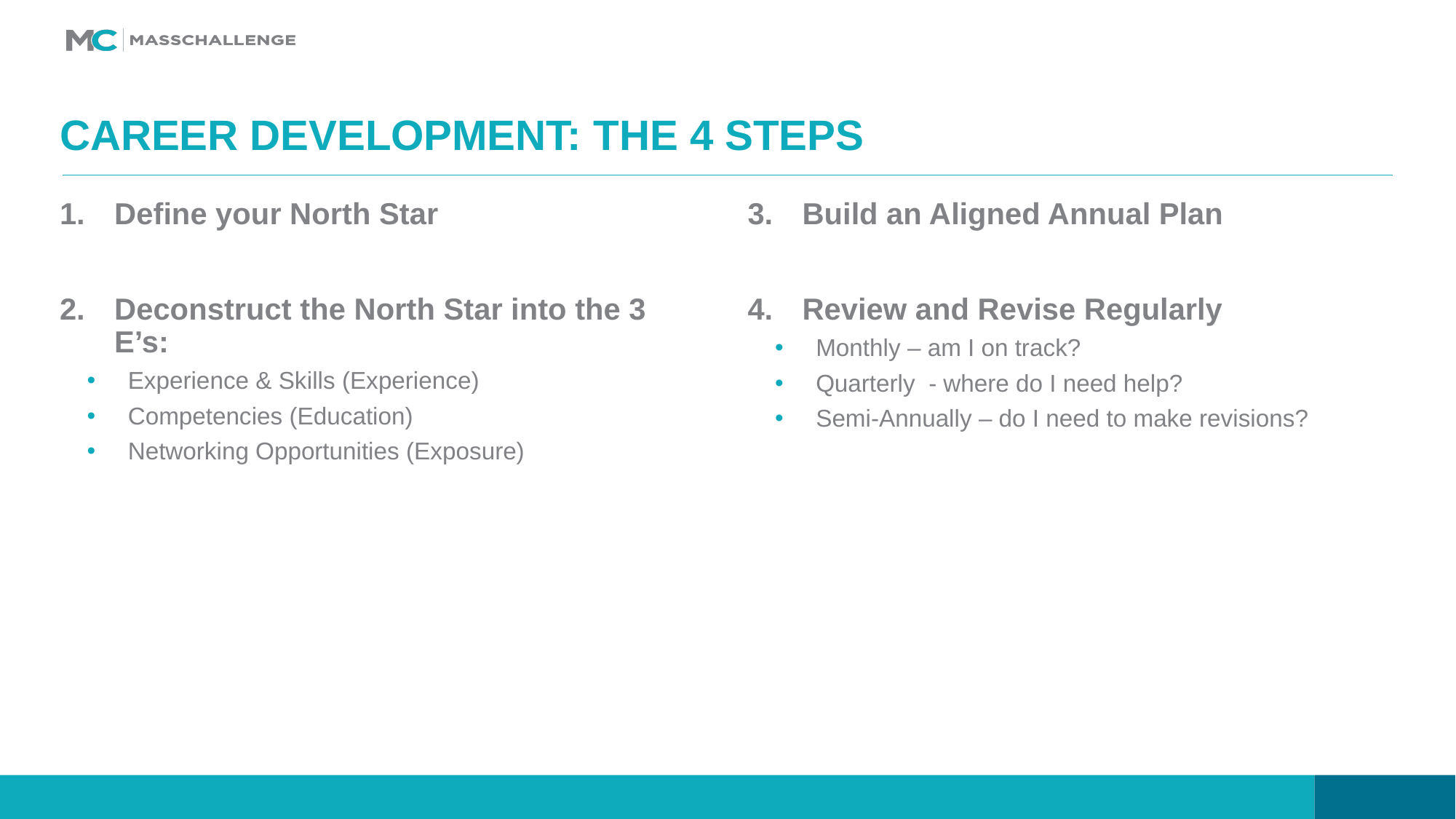

# Career development: The 4 Steps
Define your North Star

Deconstruct the North Star into the 3 E’s:
Experience & Skills (Experience)
Competencies (Education)
Networking Opportunities (Exposure)
Build an Aligned Annual Plan

Review and Revise Regularly
Monthly – am I on track?
Quarterly  - where do I need help?
Semi-Annually – do I need to make revisions?